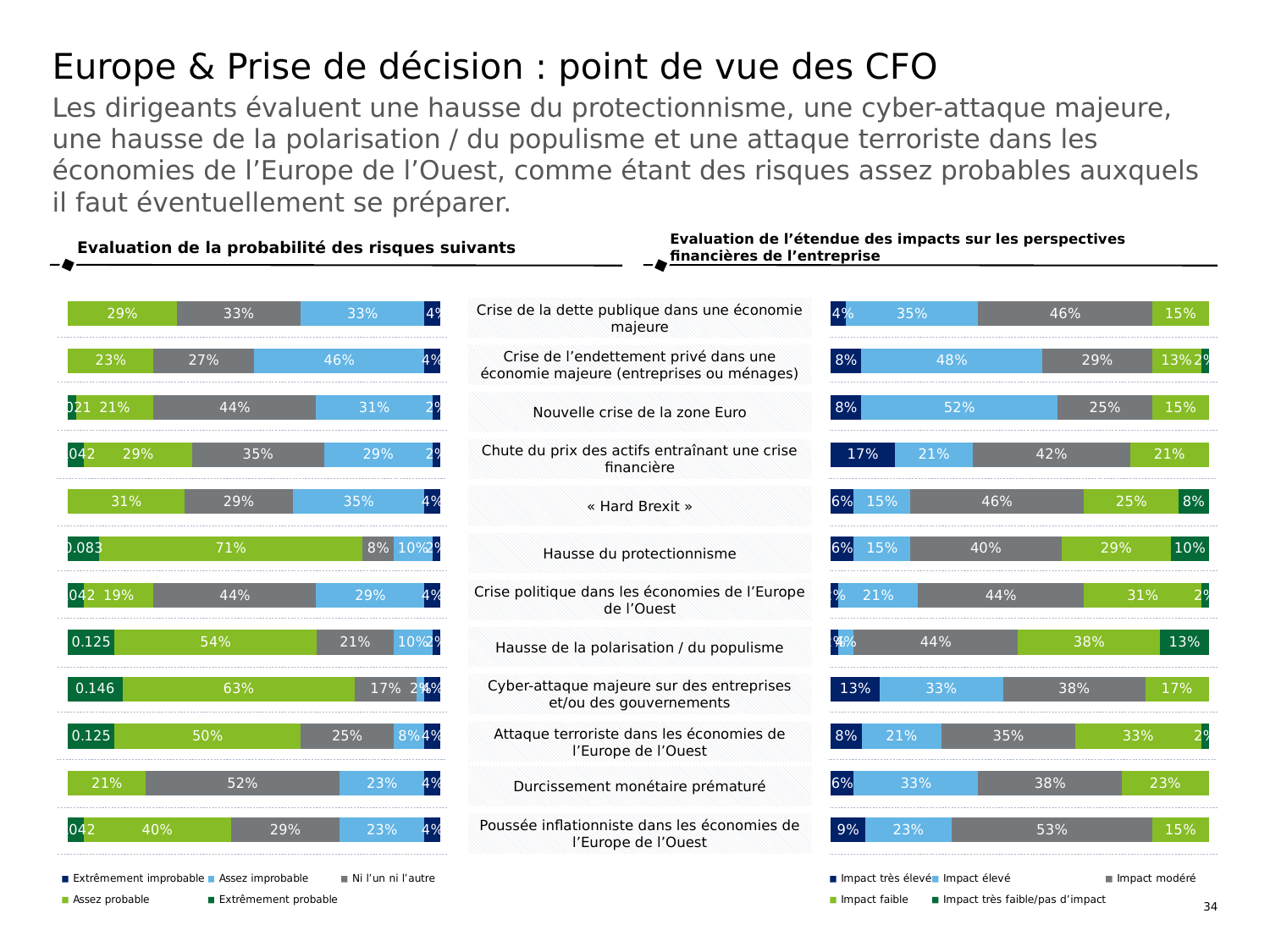

# Europe & Prise de décision : point de vue des CFO
Les dirigeants évaluent une hausse du protectionnisme, une cyber-attaque majeure, une hausse de la polarisation / du populisme et une attaque terroriste dans les économies de l’Europe de l’Ouest, comme étant des risques assez probables auxquels il faut éventuellement se préparer.
Evaluation de l’étendue des impacts sur les perspectives financières de l’entreprise
Evaluation de la probabilité des risques suivants

### Chart

| Category | Extrêmement improbable | Assez improbable | Ni l’un ni l’autre | Assez probable | Extrêmement probable |
|---|---|---|---|---|---|
| Crise de la dette publique dans une économie majeure | 0.042 | 0.333 | 0.333 | 0.292 | None |
| Crise de l’endettement privé dans une économie majeure (entreprises ou ménages) | 0.042 | 0.458 | 0.271 | 0.229 | None |
| Nouvelle crise de la zone Euro | 0.021 | 0.313 | 0.438 | 0.208 | 0.021 |
| Chute du prix des actifs entrainant une crise financière | 0.021 | 0.292 | 0.354 | 0.292 | 0.042 |
| « Hard Brexit » | 0.042 | 0.354 | 0.292 | 0.313 | None |
| Hausse du protectionnisme | 0.021 | 0.104 | 0.083 | 0.708 | 0.083 |
| Crise politique dans les économies de l’Europe de l’Ouest | 0.042 | 0.292 | 0.438 | 0.188 | 0.042 |
| Hausse de la polarisation / du populisme | 0.021 | 0.104 | 0.208 | 0.542 | 0.125 |
| Cyber-attaque majeure sur des entreprises et/ou des gouvernements | 0.042 | 0.021 | 0.167 | 0.625 | 0.146 |
| Attaque terroriste dans les économies de l’Europe de l’Ouest | 0.042 | 0.083 | 0.25 | 0.5 | 0.125 |
| Durcissement monétaire prématuré | 0.042 | 0.229 | 0.521 | 0.208 | None |
| Poussée inflationniste dans les économies de l’Europe de l’Ouest | 0.042 | 0.229 | 0.292 | 0.396 | 0.042 |

### Chart

| Category | Impact très élevé | Impact élevé | Impact modéré | Impact faible | Impact très faible/pas d’impact |
|---|---|---|---|---|---|
| Crise de la dette publique dans une économie majeure | 0.04 | 0.35 | 0.46 | 0.15 | None |
| Crise de l’endettement privé dans une économie majeure (entreprises ou ménages) | 0.08 | 0.48 | 0.29 | 0.13 | 0.02 |
| Nouvelle crise de la zone Euro | 0.08 | 0.52 | 0.25 | 0.15 | None |
| Chute du prix des actifs entrainant une crise financière | 0.17 | 0.21 | 0.42 | 0.21 | None |
| « Hard Brexit » | 0.06 | 0.15 | 0.46 | 0.25 | 0.08 |
| Hausse du protectionnisme | 0.06 | 0.15 | 0.4 | 0.29 | 0.1 |
| Crise politique dans les économies de l’Europe de l’Ouest | 0.02 | 0.21 | 0.44 | 0.31 | 0.02 |
| Hausse de la polarisation / du populisme | 0.02 | 0.04 | 0.44 | 0.38 | 0.13 |
| Cyber-attaque majeure sur des entreprises et/ou des gouvernements | 0.13 | 0.33 | 0.38 | 0.17 | None |
| Attaque terroriste dans les économies de l’Europe de l’Ouest | 0.08 | 0.21 | 0.35 | 0.33 | 0.02 |
| Durcissement monétaire prématuré | 0.06 | 0.33 | 0.38 | 0.23 | None |
| Poussée inflationniste dans les économies de l’Europe de l’Ouest | 0.09 | 0.23 | 0.53 | 0.15 | None |
Crise de la dette publique dans une économie majeure
Crise de l’endettement privé dans une économie majeure (entreprises ou ménages)
Nouvelle crise de la zone Euro
Chute du prix des actifs entraînant une crise financière
« Hard Brexit »
Hausse du protectionnisme
Crise politique dans les économies de l’Europe de l’Ouest
Hausse de la polarisation / du populisme
Cyber-attaque majeure sur des entreprises et/ou des gouvernements
Attaque terroriste dans les économies de l’Europe de l’Ouest
Durcissement monétaire prématuré
Poussée inflationniste dans les économies de l’Europe de l’Ouest
34